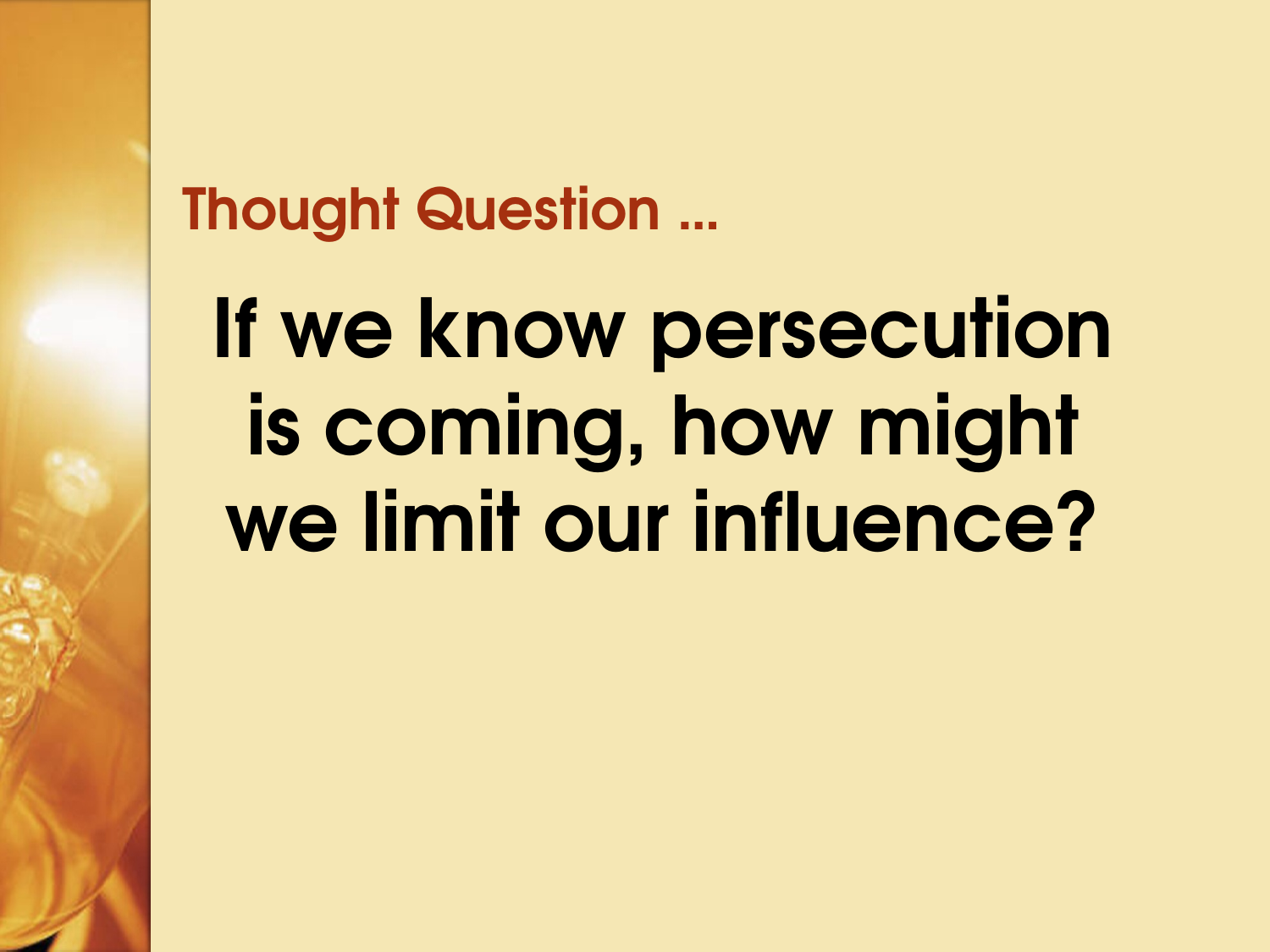

# Thought Question …
If we know persecution is coming, how might we limit our influence?